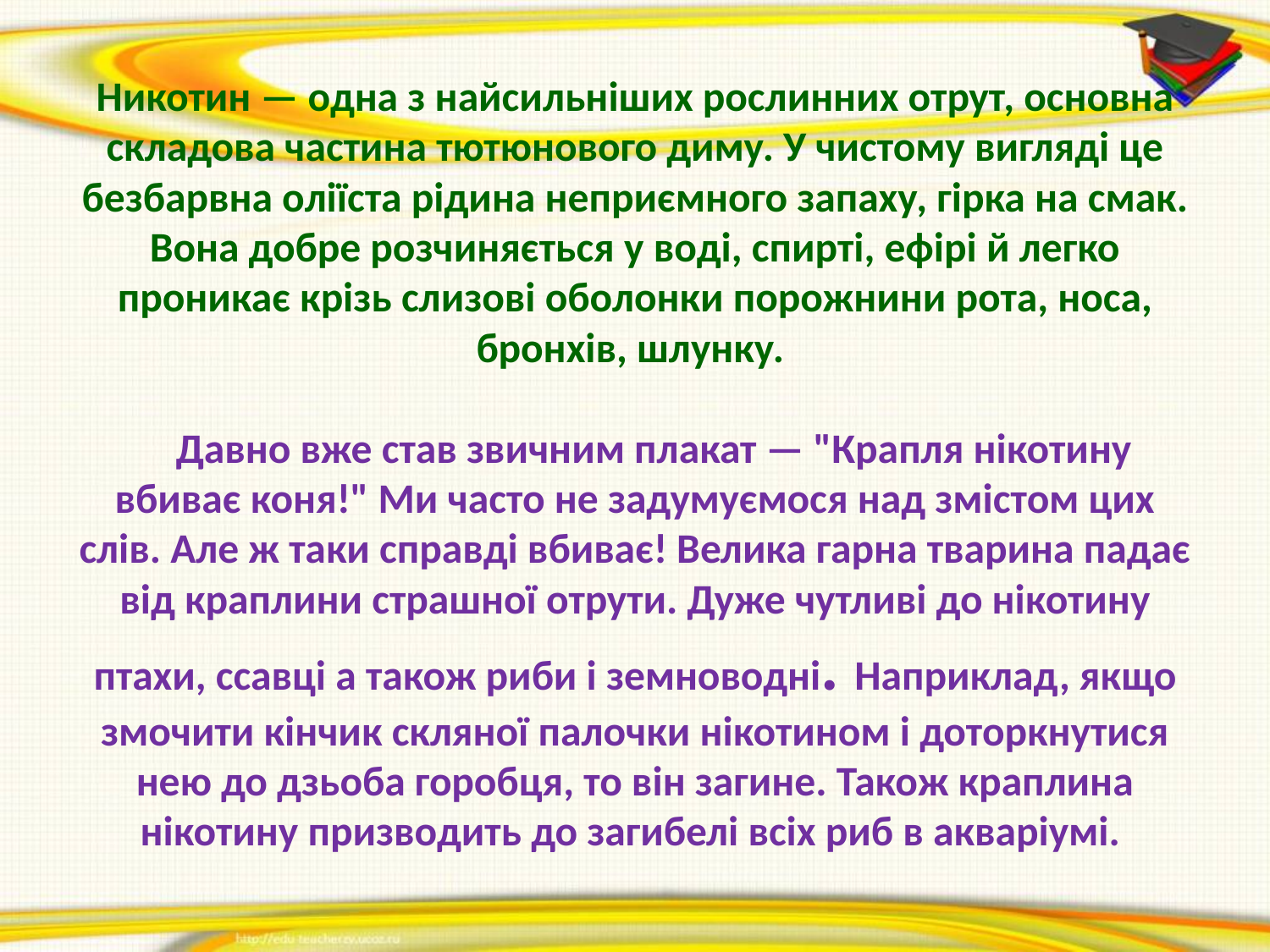

# Никотин — одна з найсильніших рослинних отрут, основна складова частина тютюнового диму. У чистому вигляді це безбарвна оліїста рідина неприємного запаху, гірка на смак. Вона добре розчиняється у воді, спирті, ефірі й легко проникає крізь слизові оболонки порожнини рота, носа, бронхів, шлунку. Давно вже став звичним плакат — "Крапля нікотину вбиває коня!" Ми часто не задумуємося над змістом цих слів. Але ж таки справді вбиває! Велика гарна тварина падає від краплини страшної отрути. Дуже чутливі до нікотину птахи, ссавці а також риби і земноводні. Наприклад, якщо змочити кінчик скляної палочки нікотином і доторкнутися нею до дзьоба горобця, то він загине. Також краплина нікотину призводить до загибелі всіх риб в акваріумі.